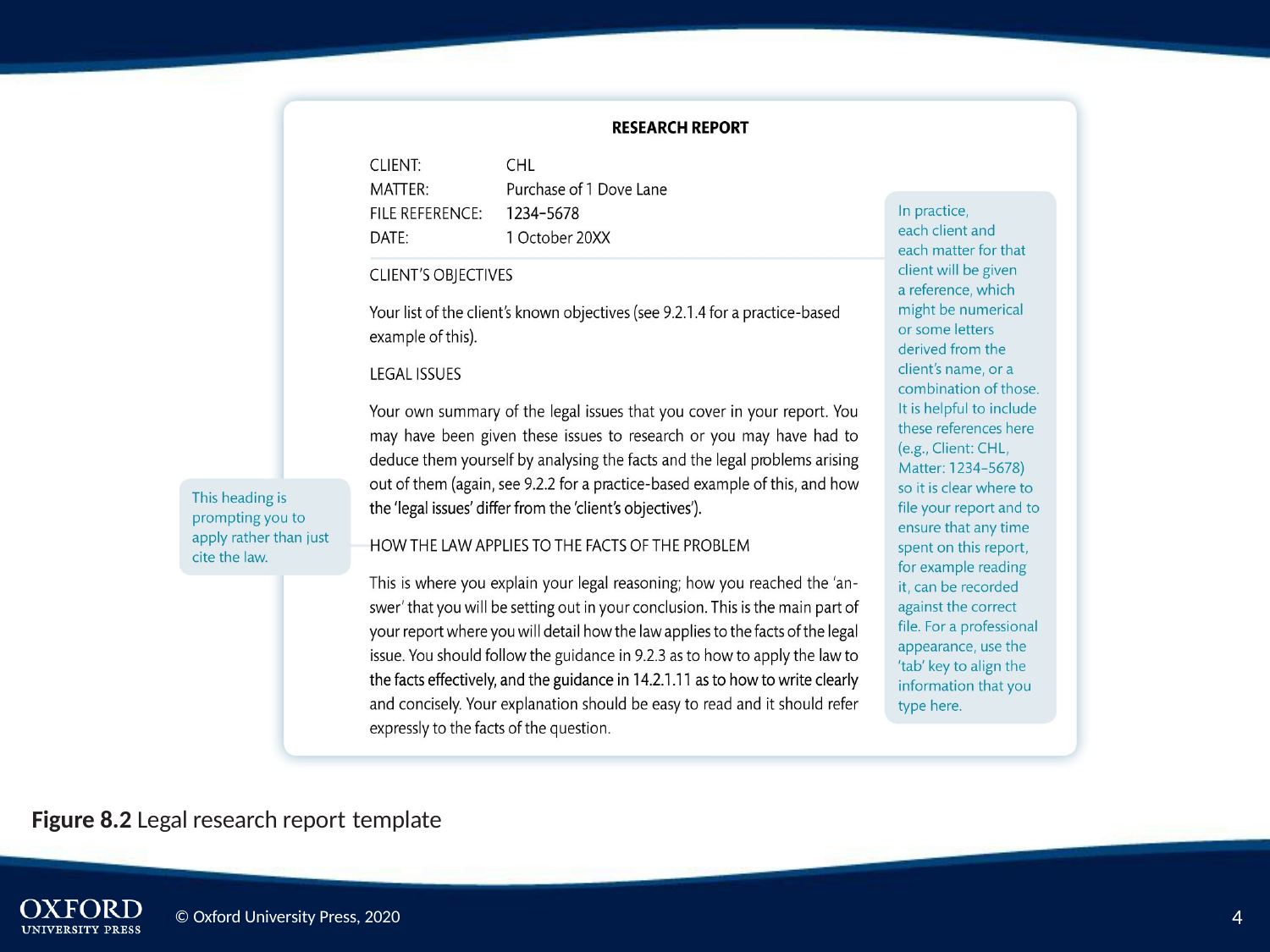

Figure 8.2 Legal research report template
4
© Oxford University Press, 2020